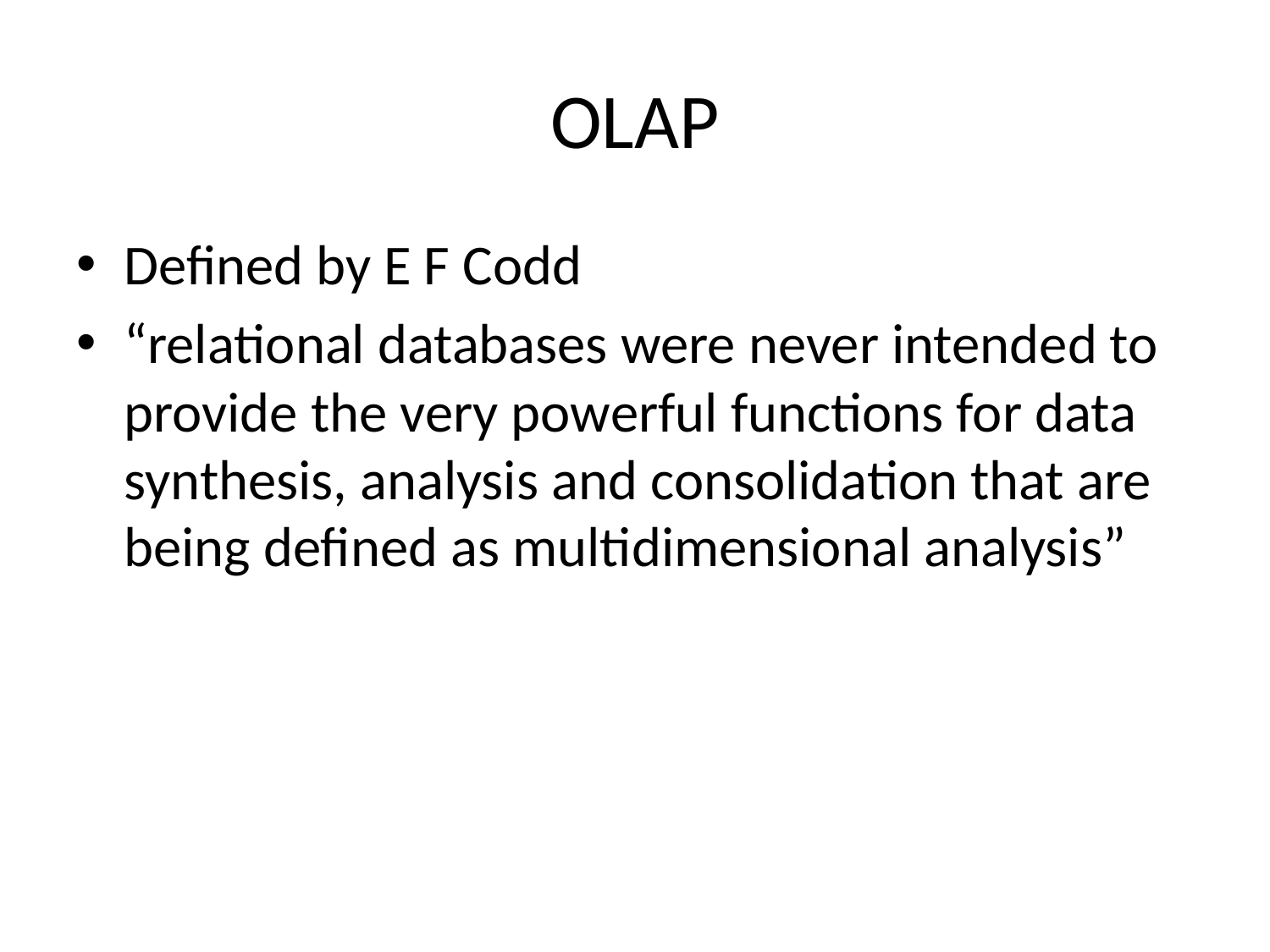

# OLAP
Defined by E F Codd
“relational databases were never intended to provide the very powerful functions for data synthesis, analysis and consolidation that are being defined as multidimensional analysis”